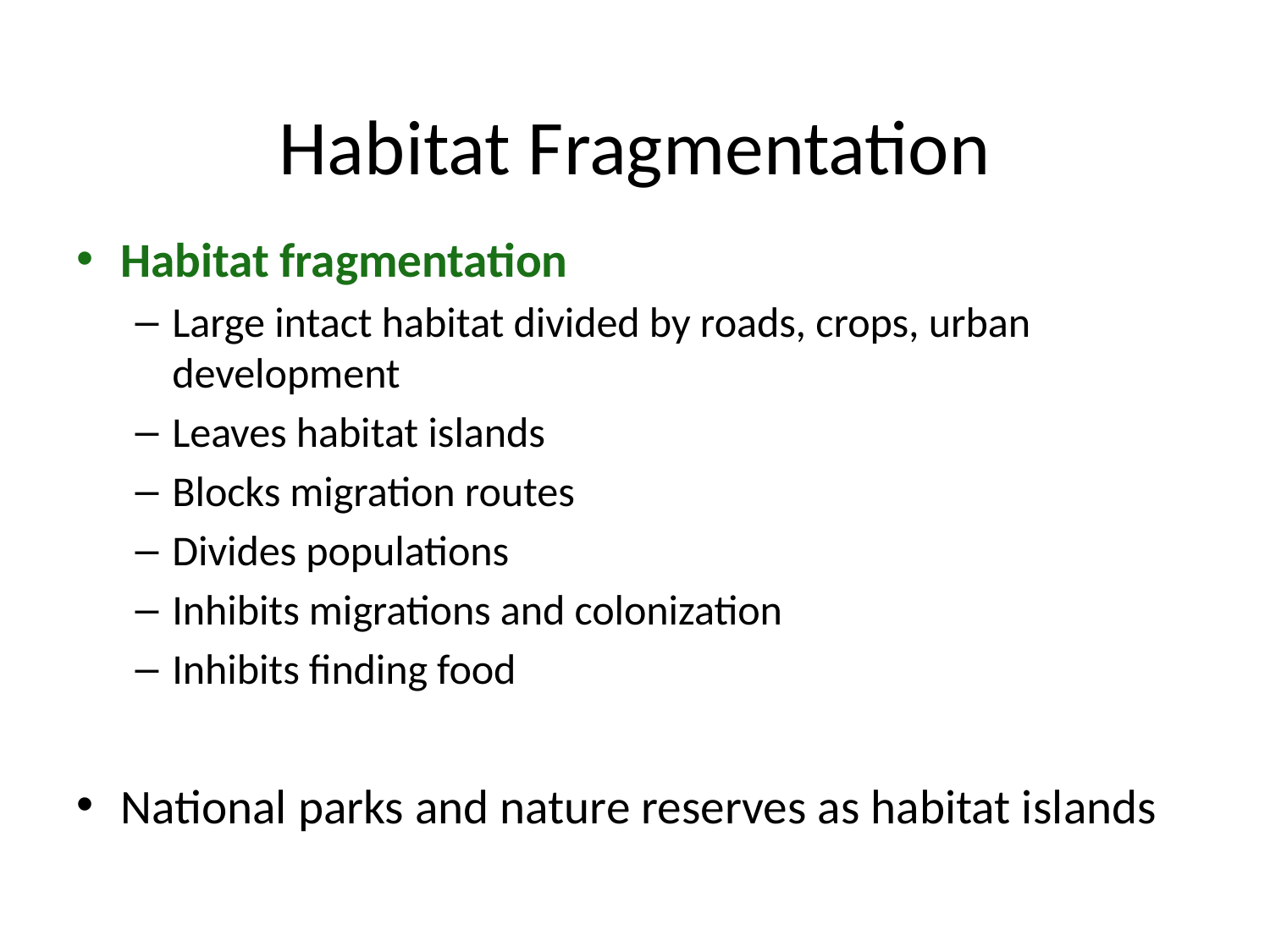

# Habitat Fragmentation
Habitat fragmentation
Large intact habitat divided by roads, crops, urban development
Leaves habitat islands
Blocks migration routes
Divides populations
Inhibits migrations and colonization
Inhibits finding food

National parks and nature reserves as habitat islands